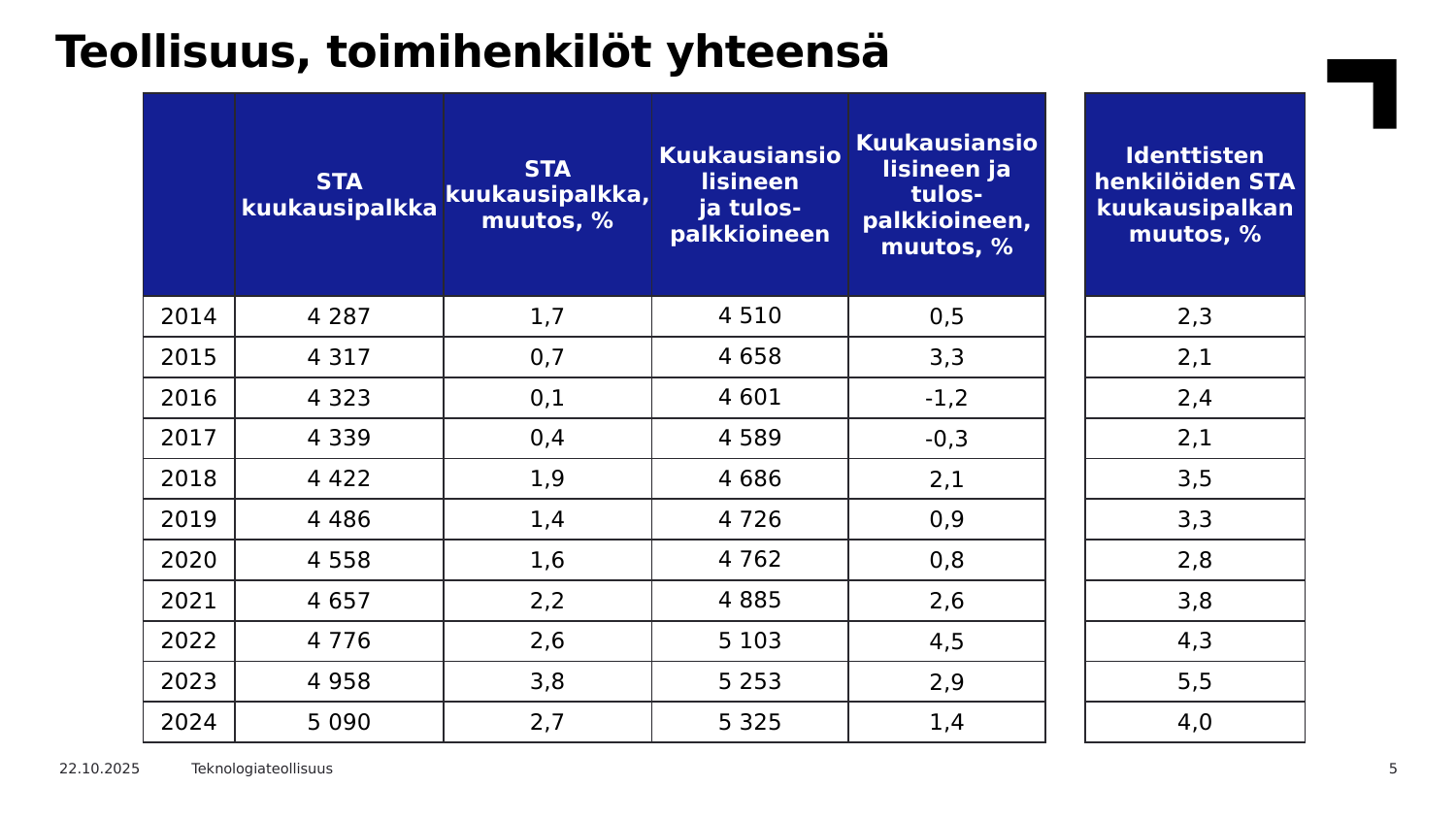

Teollisuus, toimihenkilöt yhteensä
|  | STA kuukausipalkka | STA kuukausipalkka, muutos, % | Kuukausiansio lisineen ja tulos- palkkioineen | Kuukausiansio lisineen ja tulos- palkkioineen, muutos, % |  | Identtisten henkilöiden STA kuukausipalkan muutos, % |
| --- | --- | --- | --- | --- | --- | --- |
| 2014 | 4 287 | 1,7 | 4 510 | 0,5 |  | 2,3 |
| 2015 | 4 317 | 0,7 | 4 658 | 3,3 |  | 2,1 |
| 2016 | 4 323 | 0,1 | 4 601 | -1,2 |  | 2,4 |
| 2017 | 4 339 | 0,4 | 4 589 | -0,3 |  | 2,1 |
| 2018 | 4 422 | 1,9 | 4 686 | 2,1 |  | 3,5 |
| 2019 | 4 486 | 1,4 | 4 726 | 0,9 |  | 3,3 |
| 2020 | 4 558 | 1,6 | 4 762 | 0,8 |  | 2,8 |
| 2021 | 4 657 | 2,2 | 4 885 | 2,6 |  | 3,8 |
| 2022 | 4 776 | 2,6 | 5 103 | 4,5 |  | 4,3 |
| 2023 | 4 958 | 3,8 | 5 253 | 2,9 |  | 5,5 |
| 2024 | 5 090 | 2,7 | 5 325 | 1,4 |  | 4,0 |
22.10.2025
Teknologiateollisuus
5